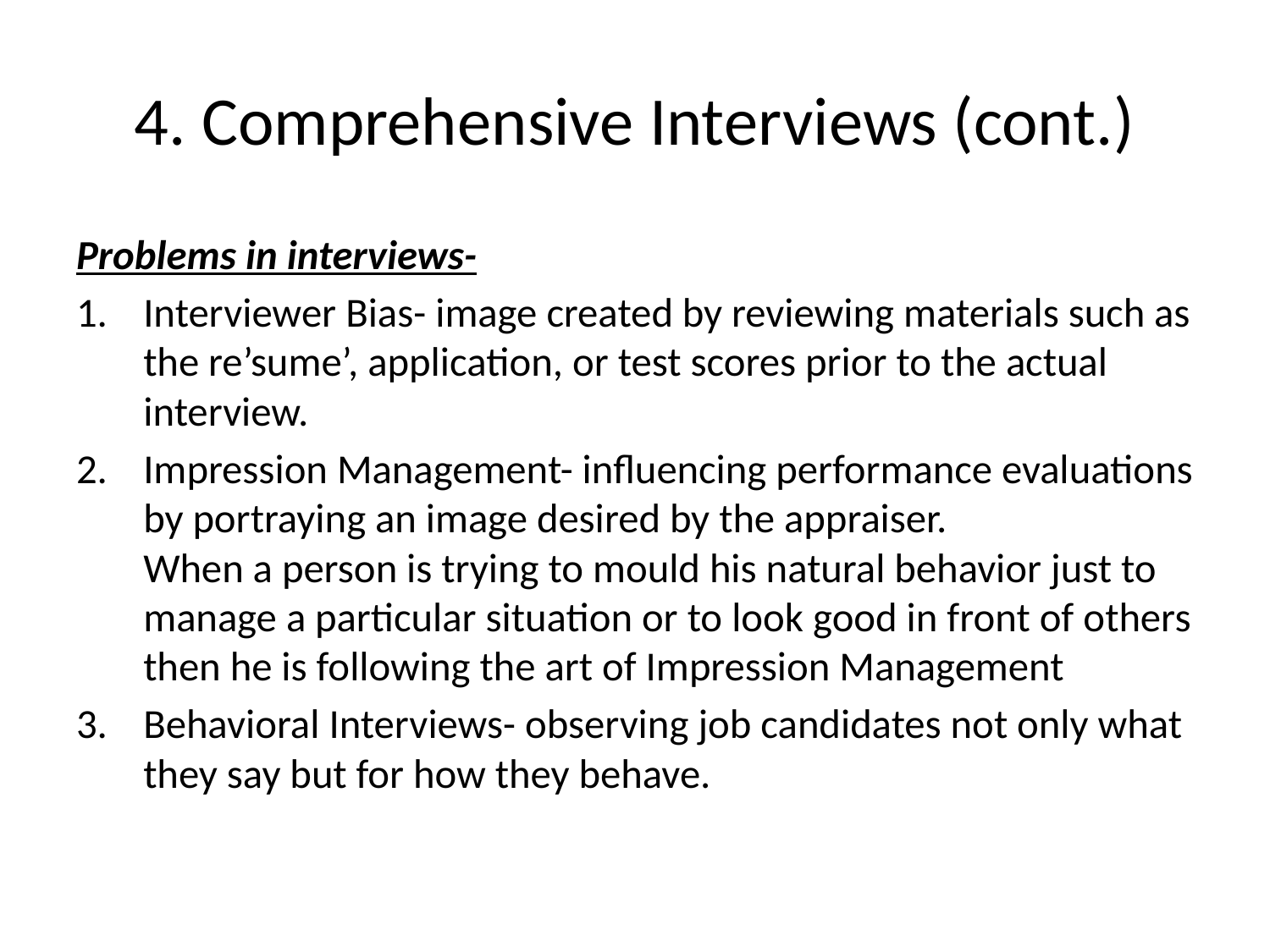

# 4. Comprehensive Interviews (cont.)
Problems in interviews-
Interviewer Bias- image created by reviewing materials such as the re’sume’, application, or test scores prior to the actual interview.
Impression Management- influencing performance evaluations by portraying an image desired by the appraiser.
When a person is trying to mould his natural behavior just to manage a particular situation or to look good in front of others then he is following the art of Impression Management
Behavioral Interviews- observing job candidates not only what they say but for how they behave.